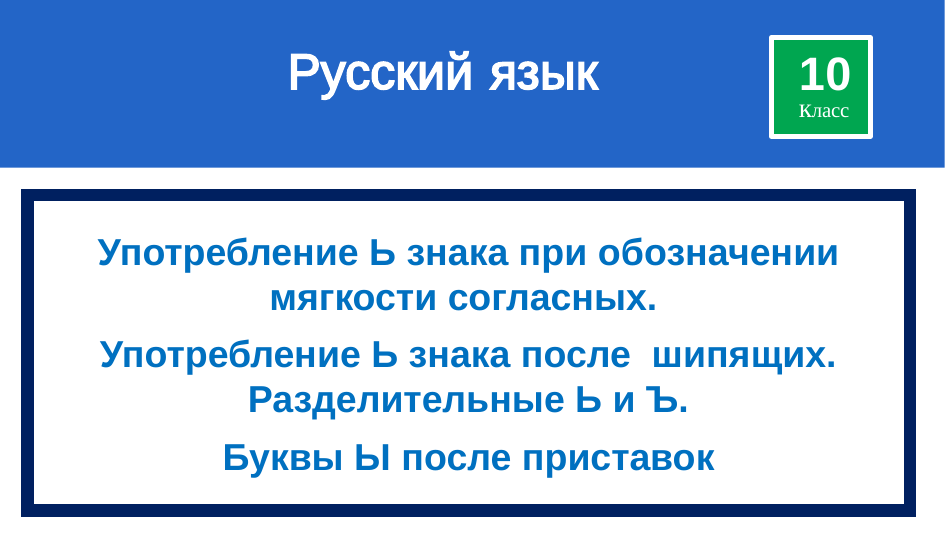

# Русский язык
10
класс

Употребление Ь знака при обозначении мягкости согласных.
Употребление Ь знака после  шипящих. Разделительные Ь и Ъ.
Буквы Ы после приставок